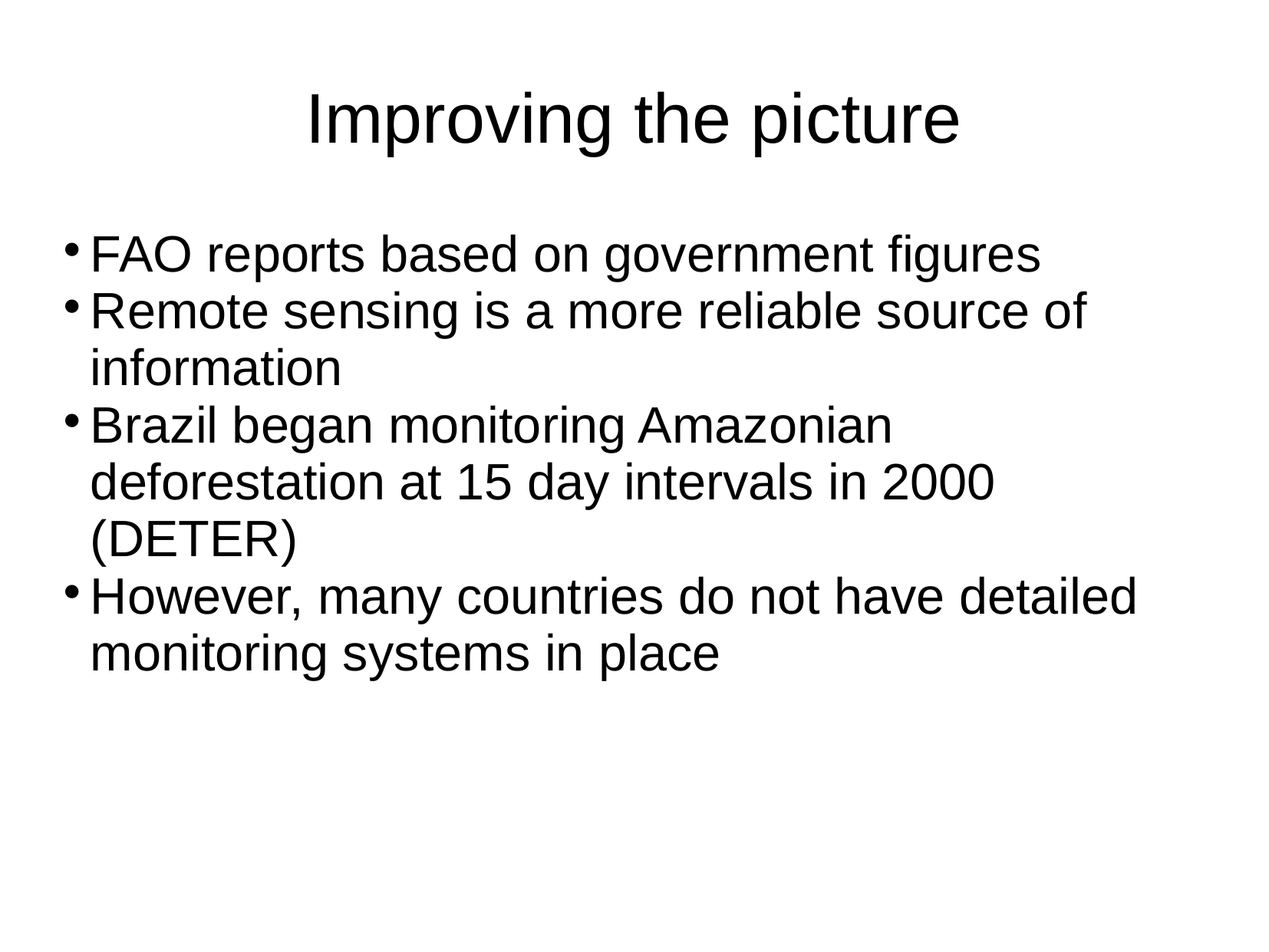

Improving the picture
FAO reports based on government figures
Remote sensing is a more reliable source of information
Brazil began monitoring Amazonian deforestation at 15 day intervals in 2000 (DETER)
However, many countries do not have detailed monitoring systems in place